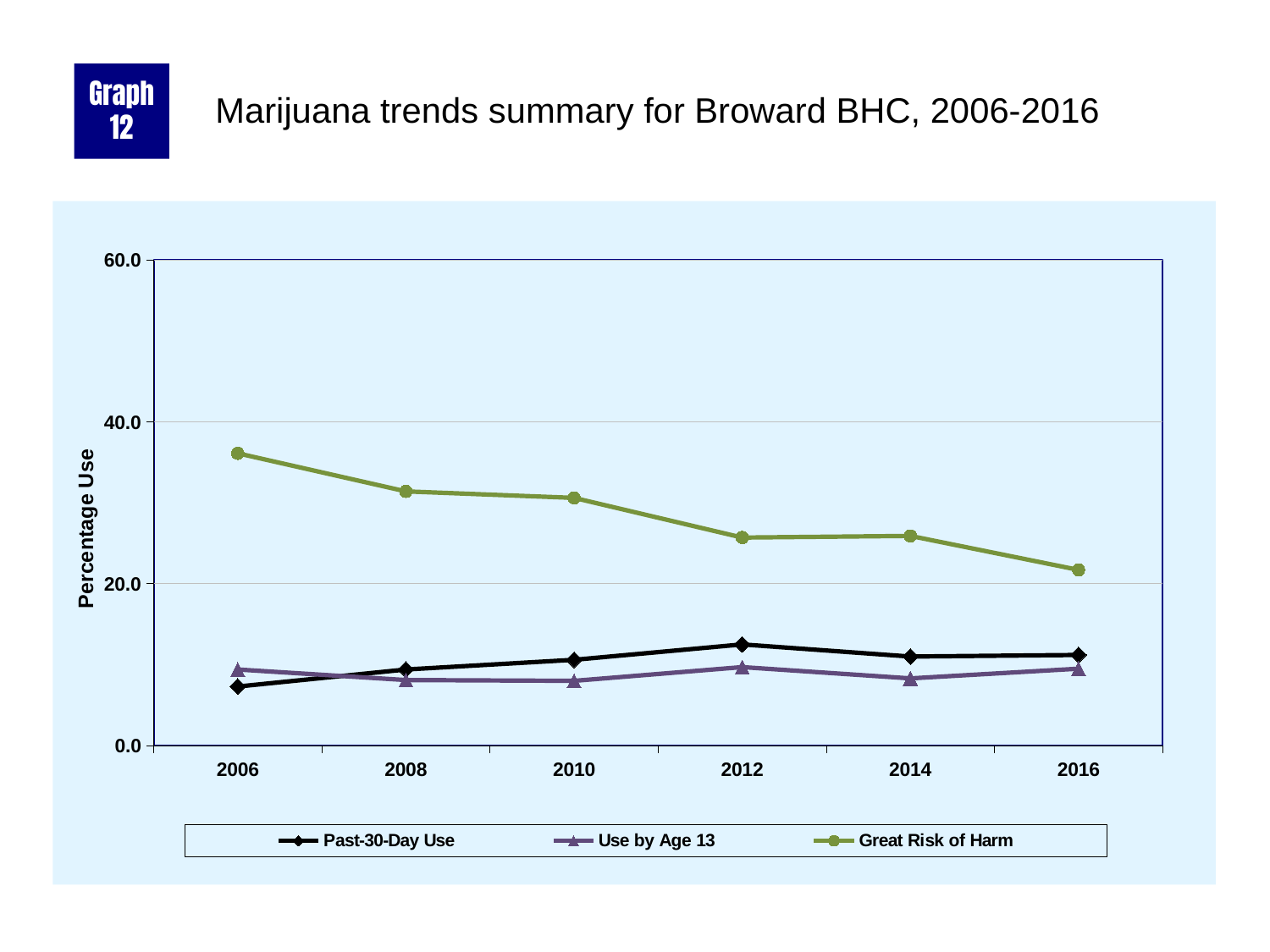

Graph 12
Marijuana trends summary for Broward BHC, 2006-2016

### Chart

| Category | Past-30-Day Use | Use by Age 13 | Great Risk of Harm |
|---|---|---|---|
| 2006 | 7.3 | 9.4 | 36.1 |
| 2008 | 9.4 | 8.1 | 31.4 |
| 2010 | 10.6 | 8.0 | 30.6 |
| 2012 | 12.5 | 9.7 | 25.7 |
| 2014 | 11.0 | 8.3 | 25.9 |
| 2016 | 11.2 | 9.5 | 21.7 |